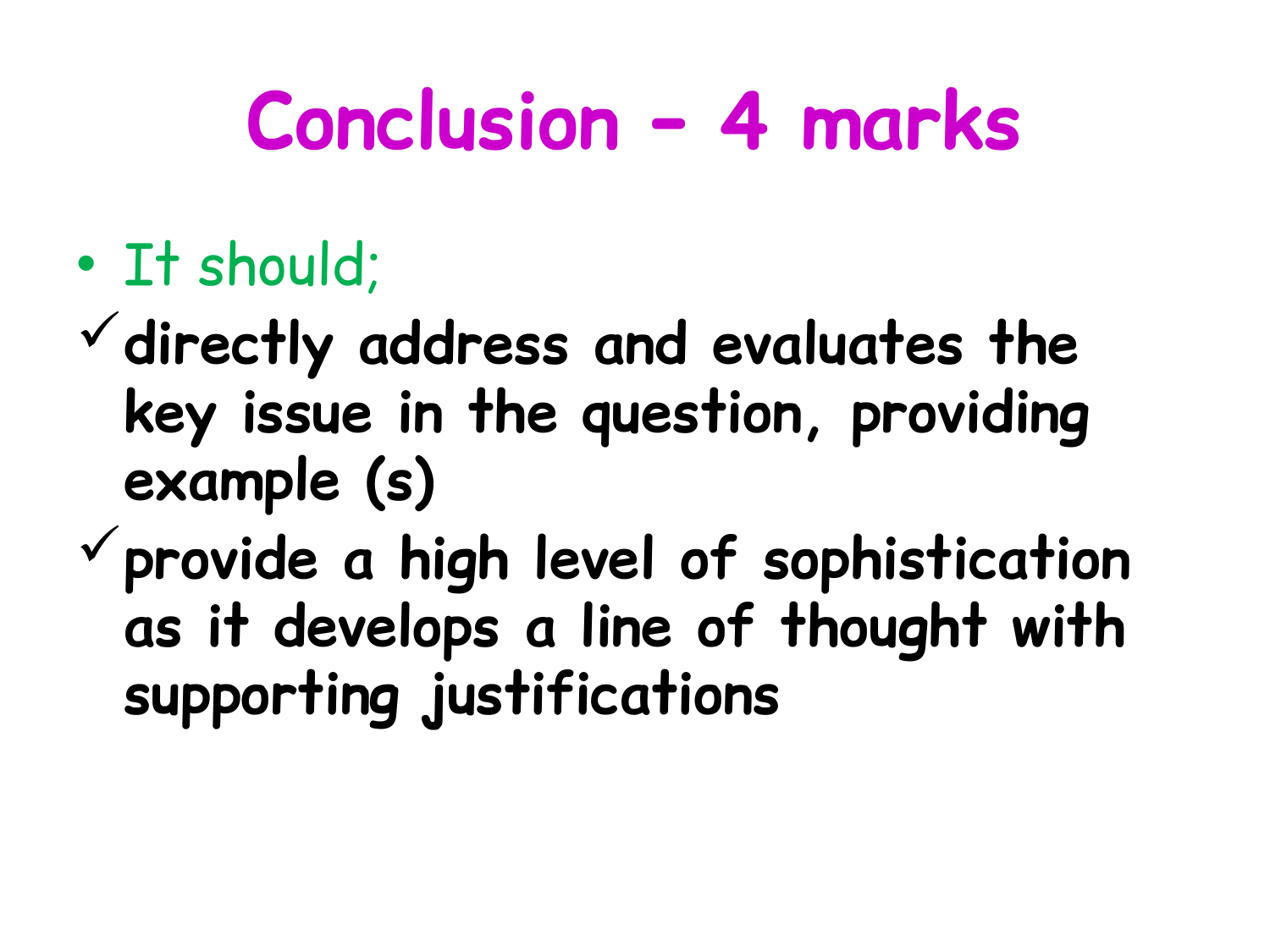

# Conclusion – 4 marks
It should;
directly address and evaluates the key issue in the question, providing example (s)
provide a high level of sophistication as it develops a line of thought with supporting justifications